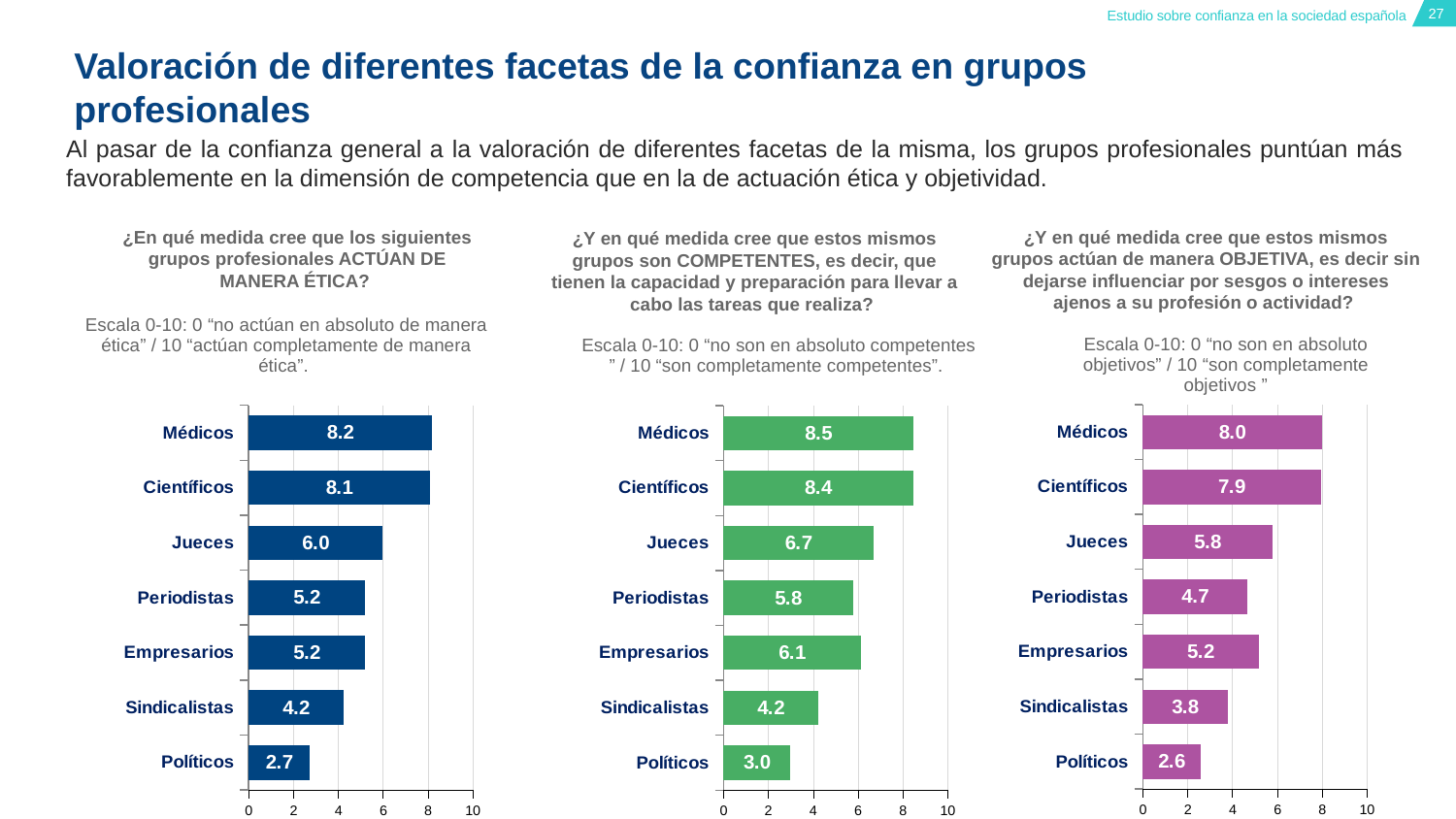

# Valoración de diferentes facetas de la confianza en grupos profesionales
Al pasar de la confianza general a la valoración de diferentes facetas de la misma, los grupos profesionales puntúan más favorablemente en la dimensión de competencia que en la de actuación ética y objetividad.
¿En qué medida cree que los siguientes grupos profesionales ACTÚAN DE MANERA ÉTICA?
¿Y en qué medida cree que estos mismos grupos actúan de manera OBJETIVA, es decir sin dejarse influenciar por sesgos o intereses ajenos a su profesión o actividad?
¿Y en qué medida cree que estos mismos grupos son COMPETENTES, es decir, que tienen la capacidad y preparación para llevar a cabo las tareas que realiza?
Escala 0-10: 0 “no actúan en absoluto de manera ética” / 10 “actúan completamente de manera ética”.
Escala 0-10: 0 “no son en absoluto objetivos” / 10 “son completamente objetivos ”
Escala 0-10: 0 “no son en absoluto competentes ” / 10 “son completamente competentes”.

### Chart

| Category |  |
|---|---|
| Políticos | 2.5753 |
| Sindicalistas | 3.7824 |
| Empresarios | 5.1676 |
| Periodistas | 4.6647 |
| Jueces | 5.7841 |
| Científicos | 7.9372 |
| Médicos | 8.0005 |

### Chart

| Category |  |
|---|---|
| Políticos | 2.7421 |
| Sindicalistas | 4.2433 |
| Empresarios | 5.1959 |
| Periodistas | 5.194 |
| Jueces | 5.983 |
| Científicos | 8.0999 |
| Médicos | 8.1915 |

### Chart

| Category |  |
|---|---|
| Políticos | 2.9895 |
| Sindicalistas | 4.2317 |
| Empresarios | 6.1128 |
| Periodistas | 5.7876 |
| Jueces | 6.6841 |
| Científicos | 8.4499 |
| Médicos | 8.4657 |